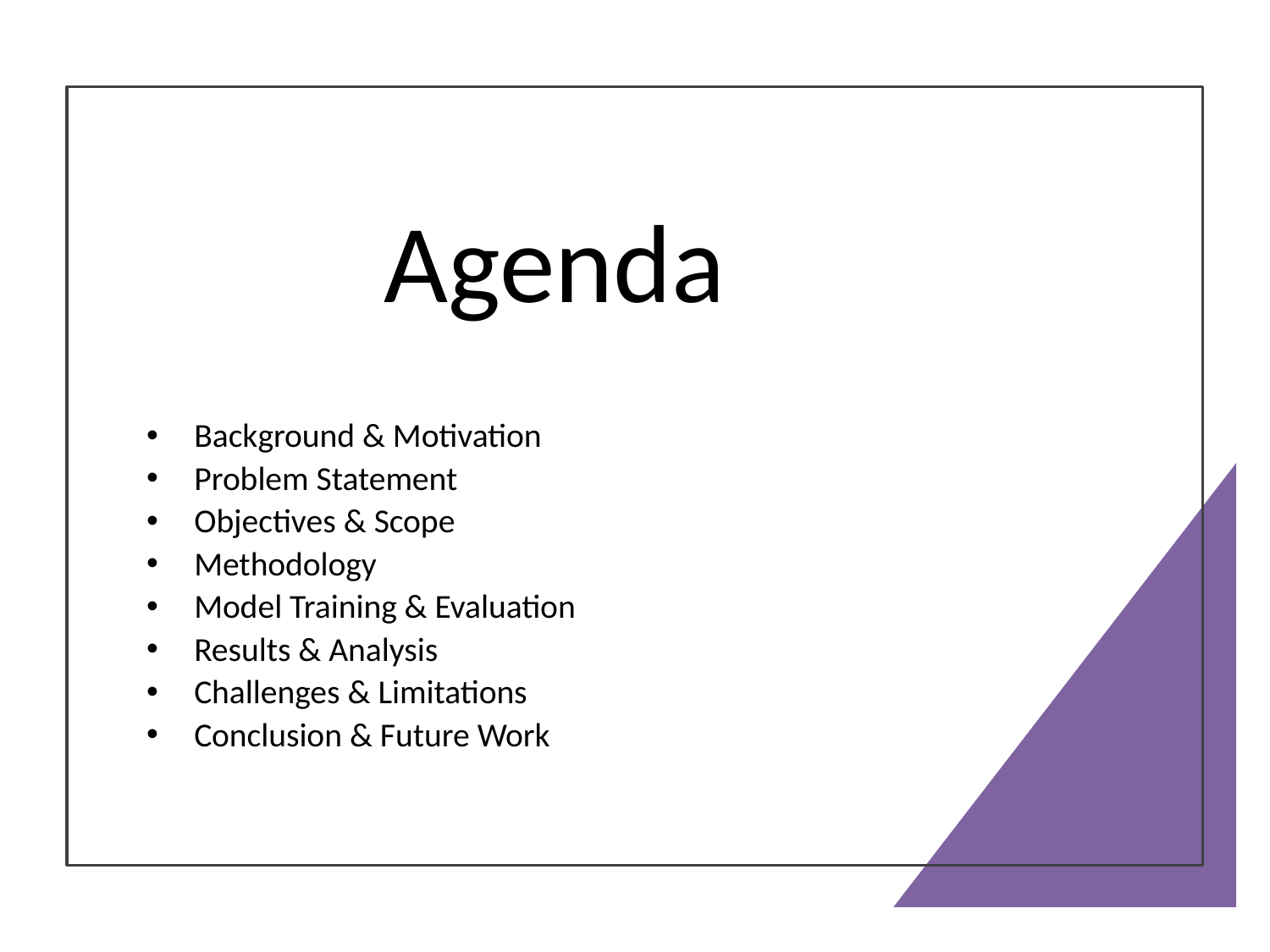

# Agenda
Background & Motivation
Problem Statement
Objectives & Scope
Methodology
Model Training & Evaluation
Results & Analysis
Challenges & Limitations
Conclusion & Future Work